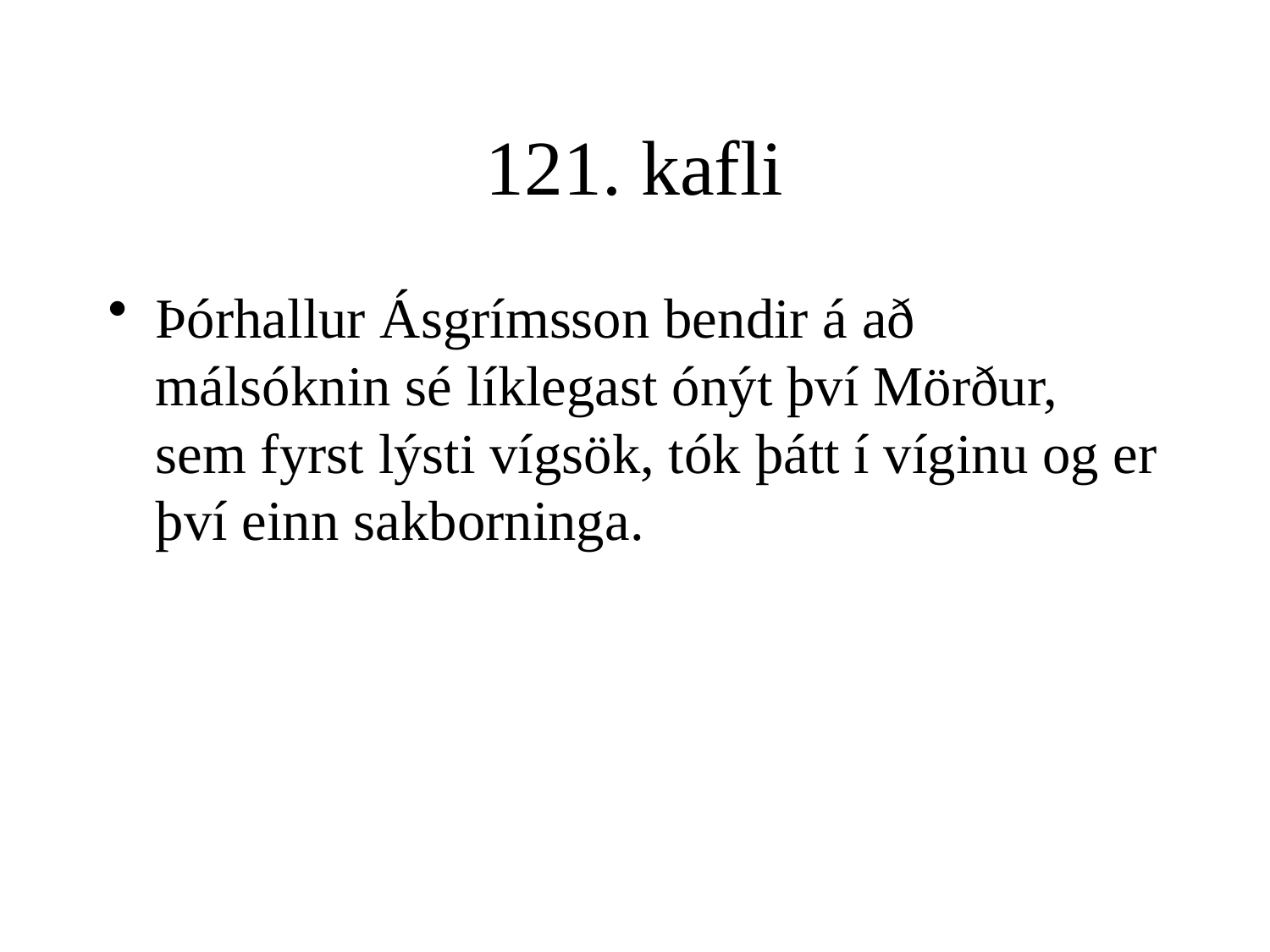

# 121. kafli
Þórhallur Ásgrímsson bendir á að málsóknin sé líklegast ónýt því Mörður, sem fyrst lýsti vígsök, tók þátt í víginu og er því einn sakborninga.